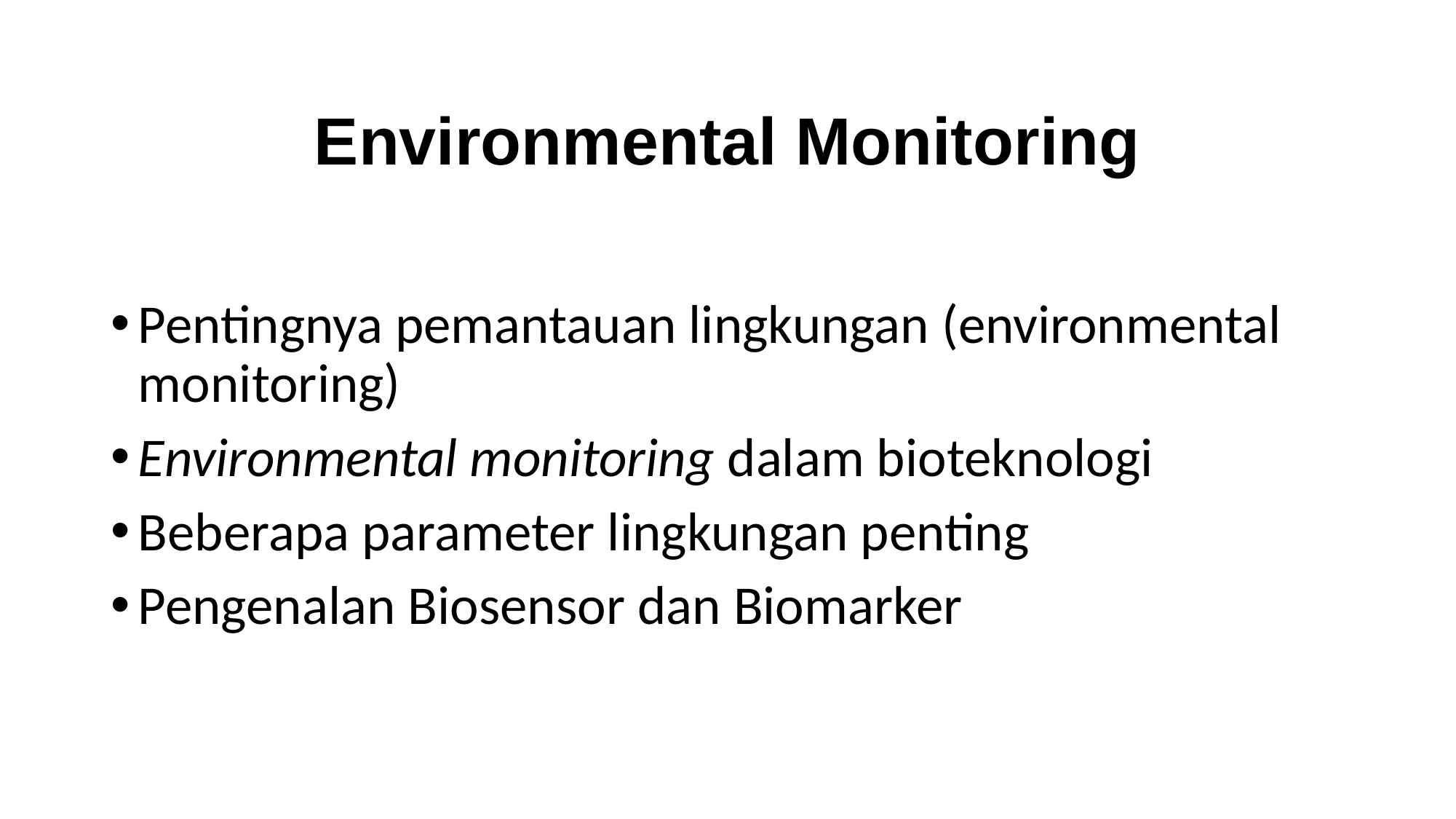

# Environmental Monitoring
Pentingnya pemantauan lingkungan (environmental monitoring)
Environmental monitoring dalam bioteknologi
Beberapa parameter lingkungan penting
Pengenalan Biosensor dan Biomarker